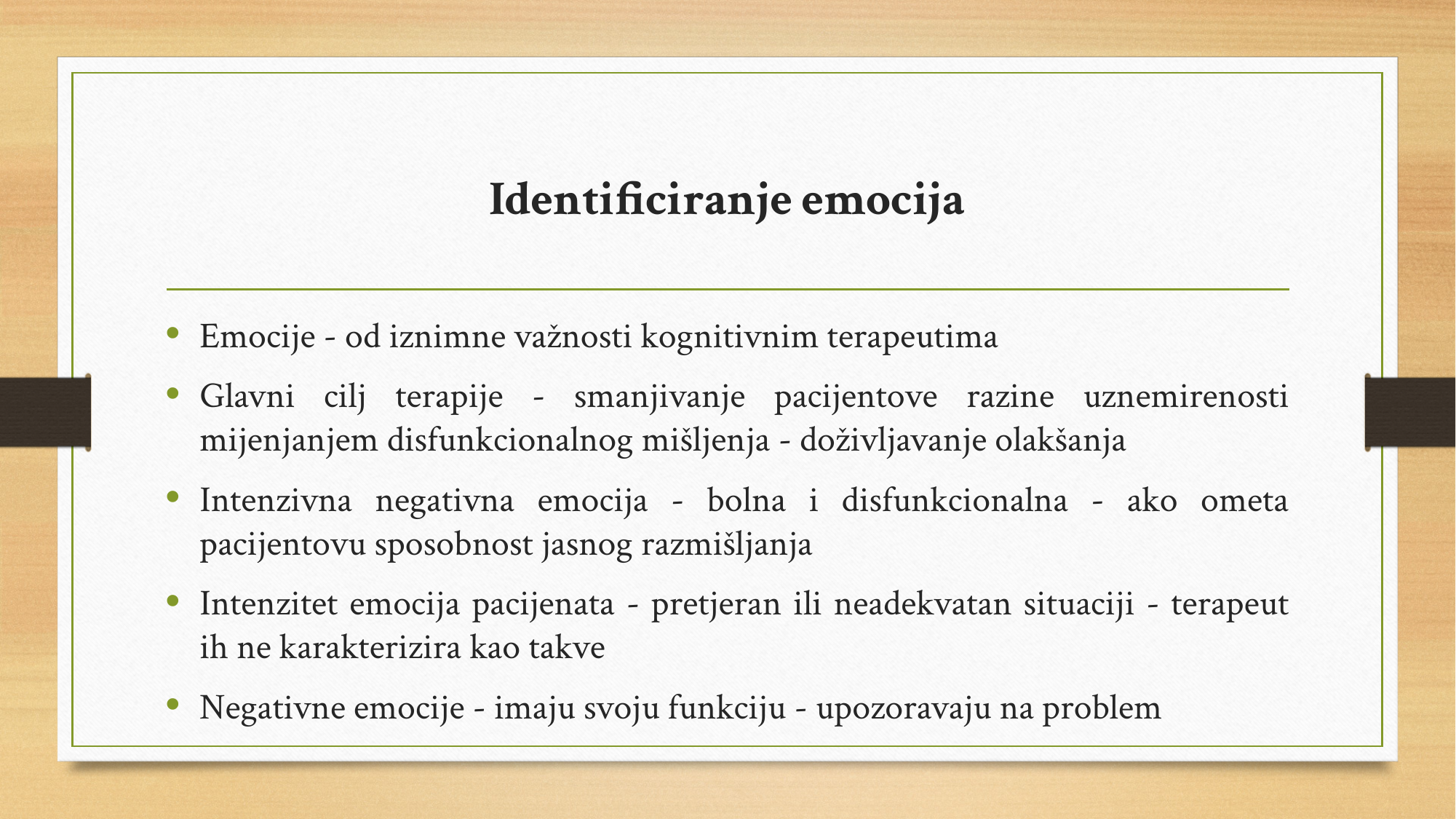

# Identificiranje emocija
Emocije - od iznimne važnosti kognitivnim terapeutima
Glavni cilj terapije - smanjivanje pacijentove razine uznemirenosti mijenjanjem disfunkcionalnog mišljenja - doživljavanje olakšanja
Intenzivna negativna emocija - bolna i disfunkcionalna - ako ometa pacijentovu sposobnost jasnog razmišljanja
Intenzitet emocija pacijenata - pretjeran ili neadekvatan situaciji - terapeut ih ne karakterizira kao takve
Negativne emocije - imaju svoju funkciju - upozoravaju na problem